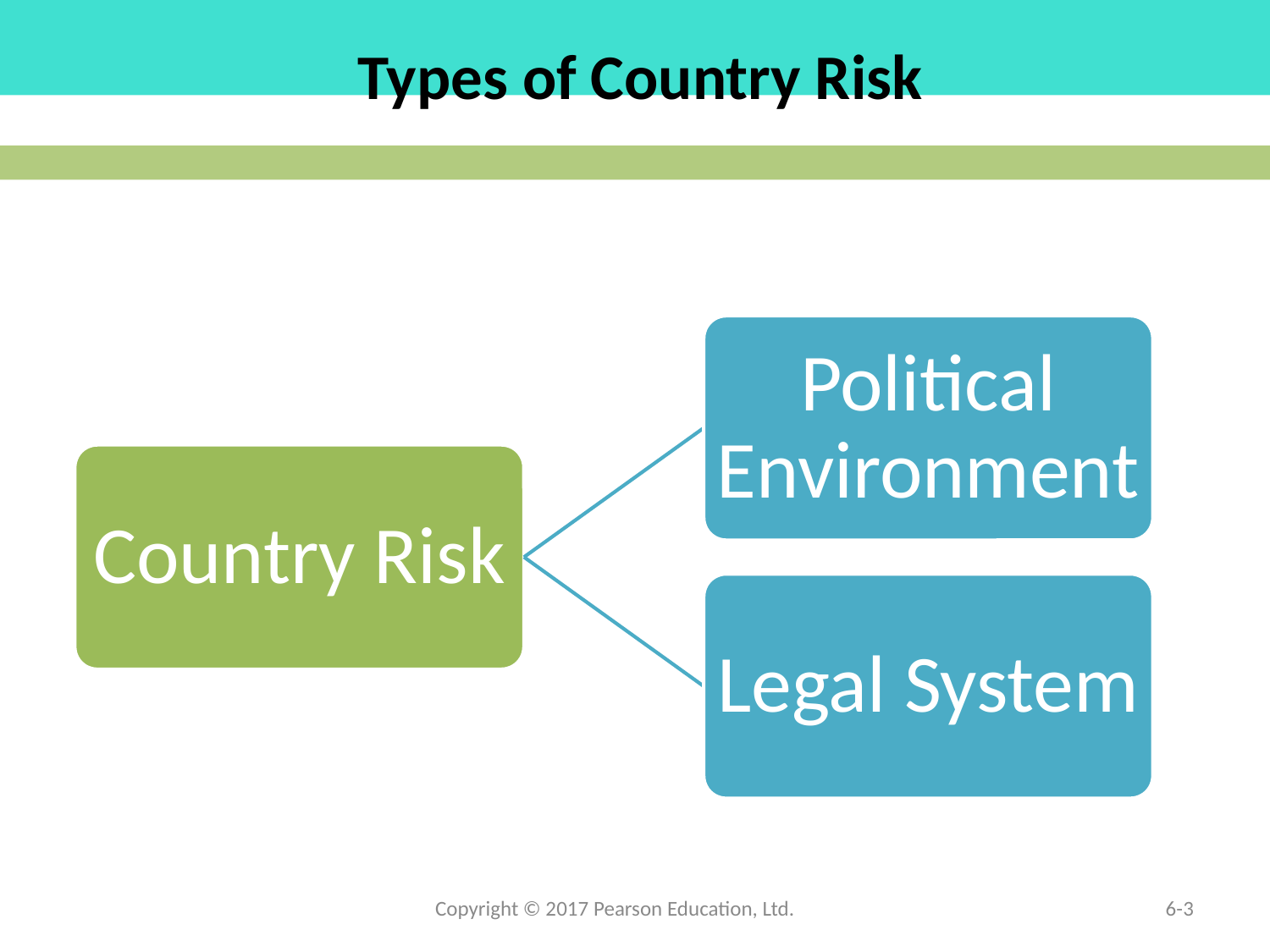

# Types of Country Risk

Country Risk

Political Environment

Legal System
Copyright © 2017 Pearson Education, Ltd.
6-3